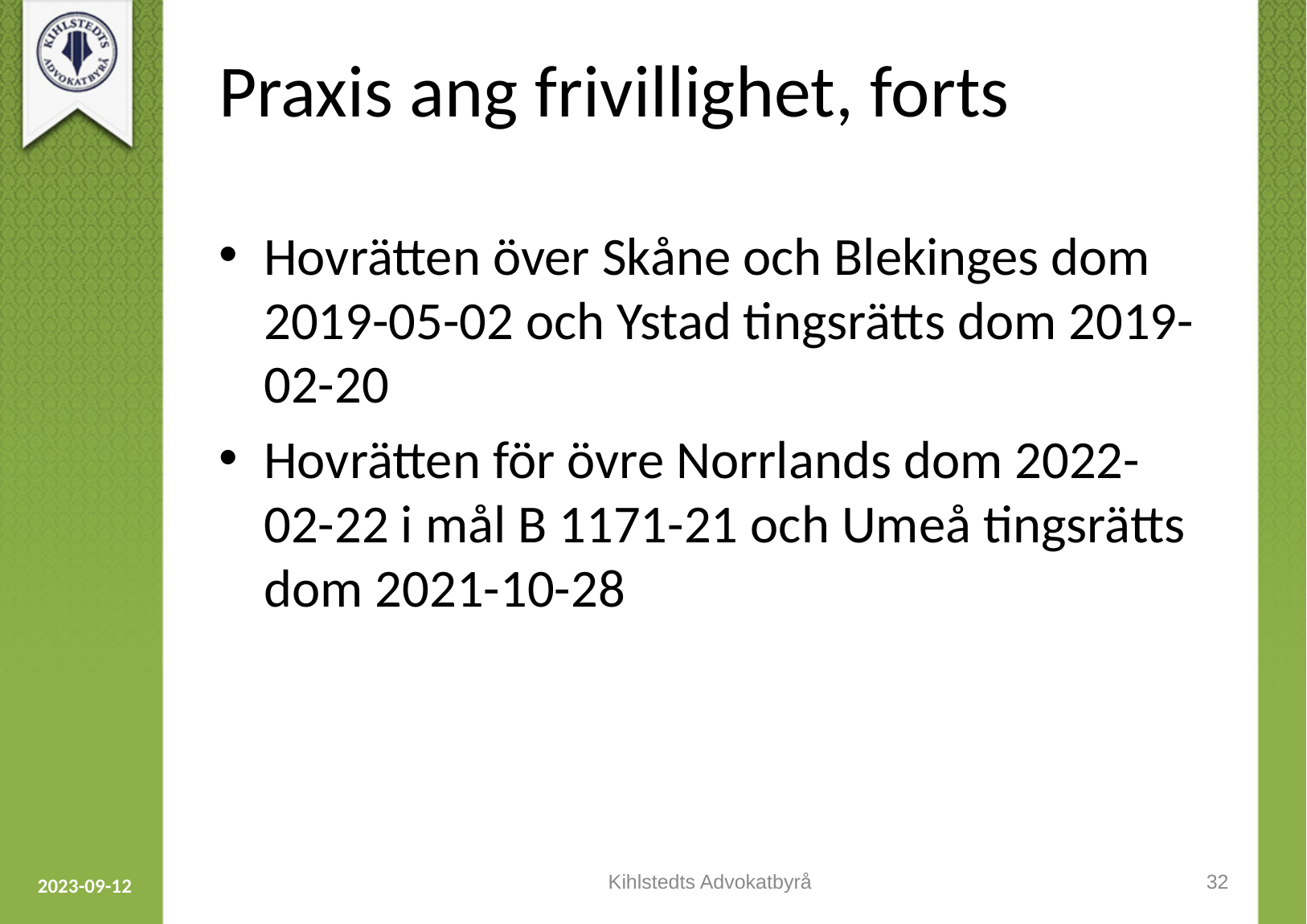

# Praxis ang frivillighet, forts
Hovrätten över Skåne och Blekinges dom 2019-05-02 och Ystad tingsrätts dom 2019-02-20
Hovrätten för övre Norrlands dom 2022-02-22 i mål B 1171-21 och Umeå tingsrätts dom 2021-10-28
Kihlstedts Advokatbyrå
32
2023-09-12